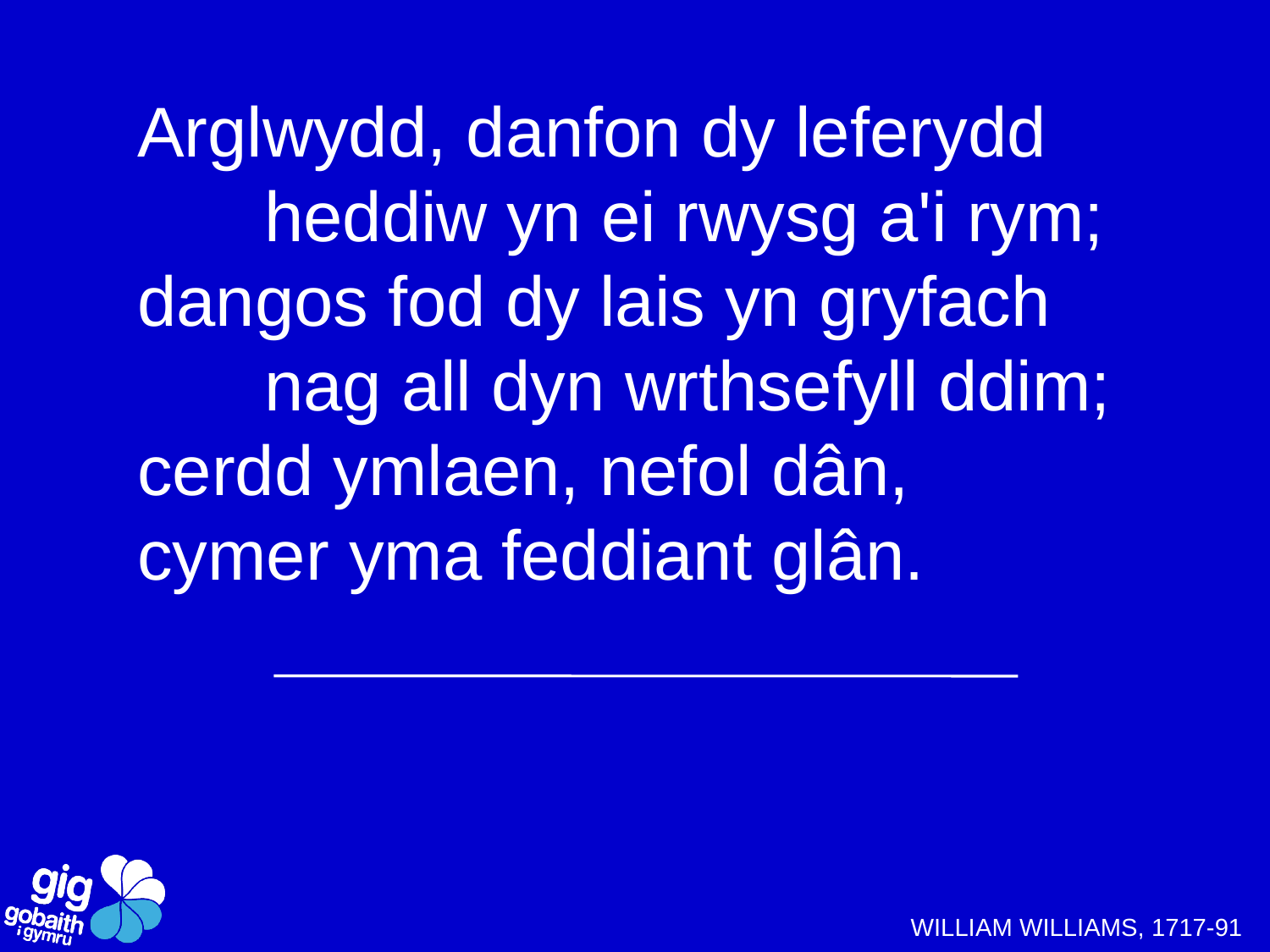

Arglwydd, danfon dy leferydd
	heddiw yn ei rwysg a'i rym;
dangos fod dy lais yn gryfach
	nag all dyn wrthsefyll ddim;
cerdd ymlaen, nefol dân,
cymer yma feddiant glân.
WILLIAM WILLIAMS, 1717-91